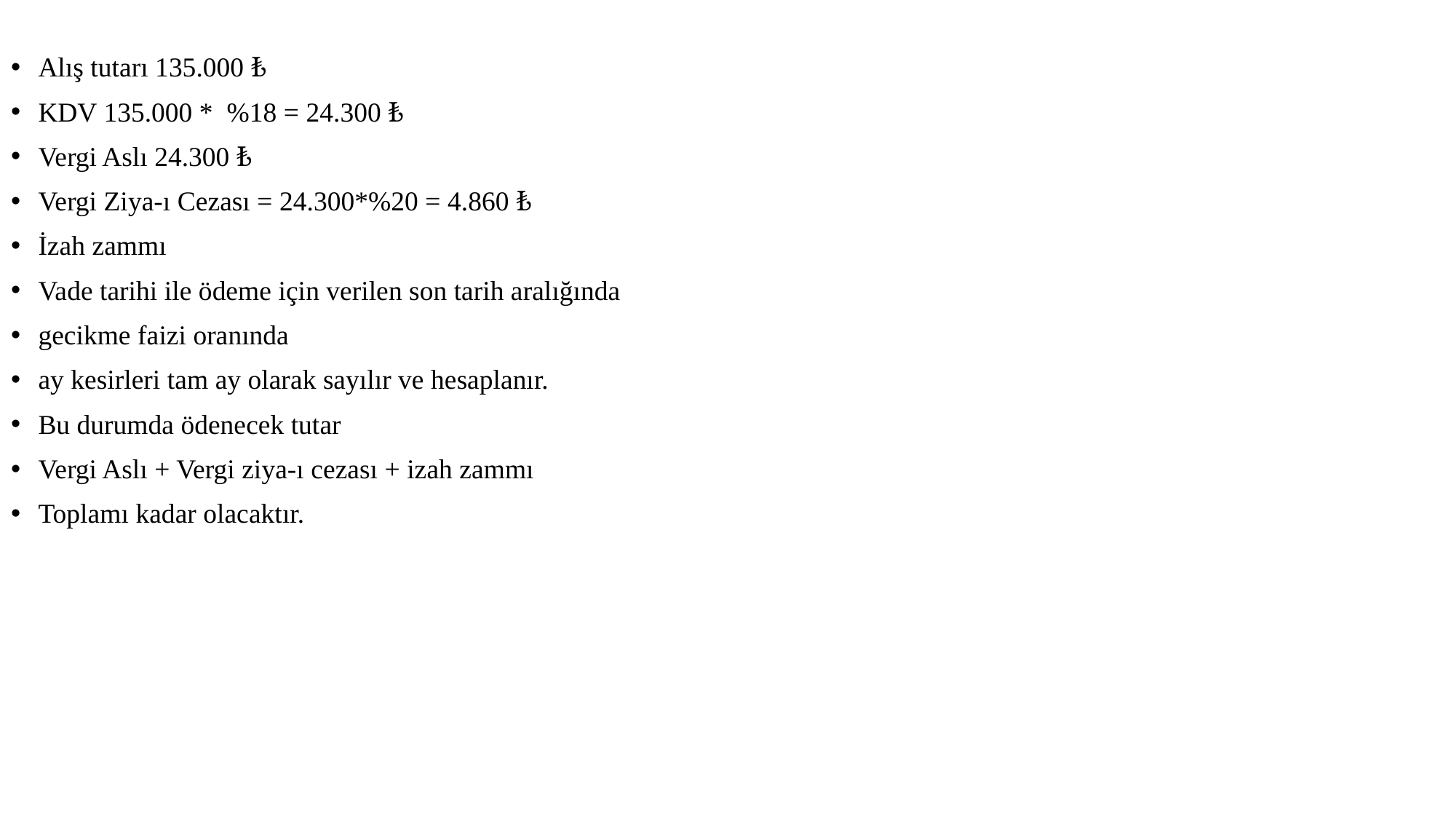

Alış tutarı 135.000 ₺
KDV 135.000 *  %18 = 24.300 ₺
Vergi Aslı 24.300 ₺
Vergi Ziya-ı Cezası = 24.300*%20 = 4.860 ₺
İzah zammı
Vade tarihi ile ödeme için verilen son tarih aralığında
gecikme faizi oranında
ay kesirleri tam ay olarak sayılır ve hesaplanır.
Bu durumda ödenecek tutar
Vergi Aslı + Vergi ziya-ı cezası + izah zammı
Toplamı kadar olacaktır.